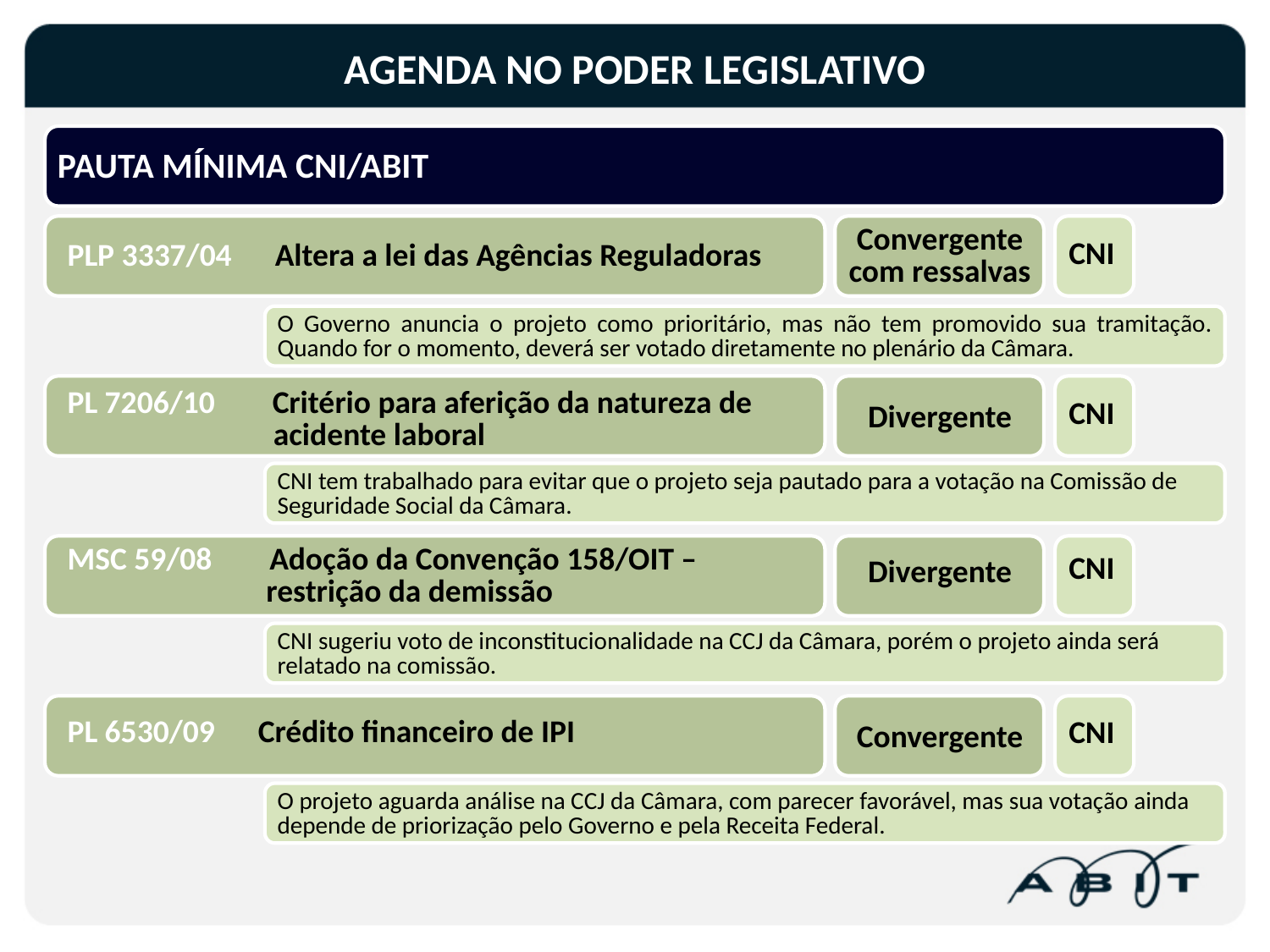

# AGENDA NO PODER LEGISLATIVO

PAUTA MÍNIMA CNI/ABIT

Convergente com ressalvas
CNI
PLP 3337/04      Altera a lei das Agências Reguladoras

O Governo anuncia o projeto como prioritário, mas não tem promovido sua tramitação. Quando for o momento, deverá ser votado diretamente no plenário da Câmara.

PL 7206/10        Critério para aferição da natureza de     	           acidente laboral
CNI
Divergente

CNI tem trabalhado para evitar que o projeto seja pautado para a votação na Comissão de Seguridade Social da Câmara.

MSC 59/08        Adoção da Convenção 158/OIT –  	          restrição da demissão
CNI
Divergente

CNI sugeriu voto de inconstitucionalidade na CCJ da Câmara, porém o projeto ainda será relatado na comissão.

CNI
PL 6530/09      Crédito financeiro de IPI
Convergente

O projeto aguarda análise na CCJ da Câmara, com parecer favorável, mas sua votação ainda depende de priorização pelo Governo e pela Receita Federal.